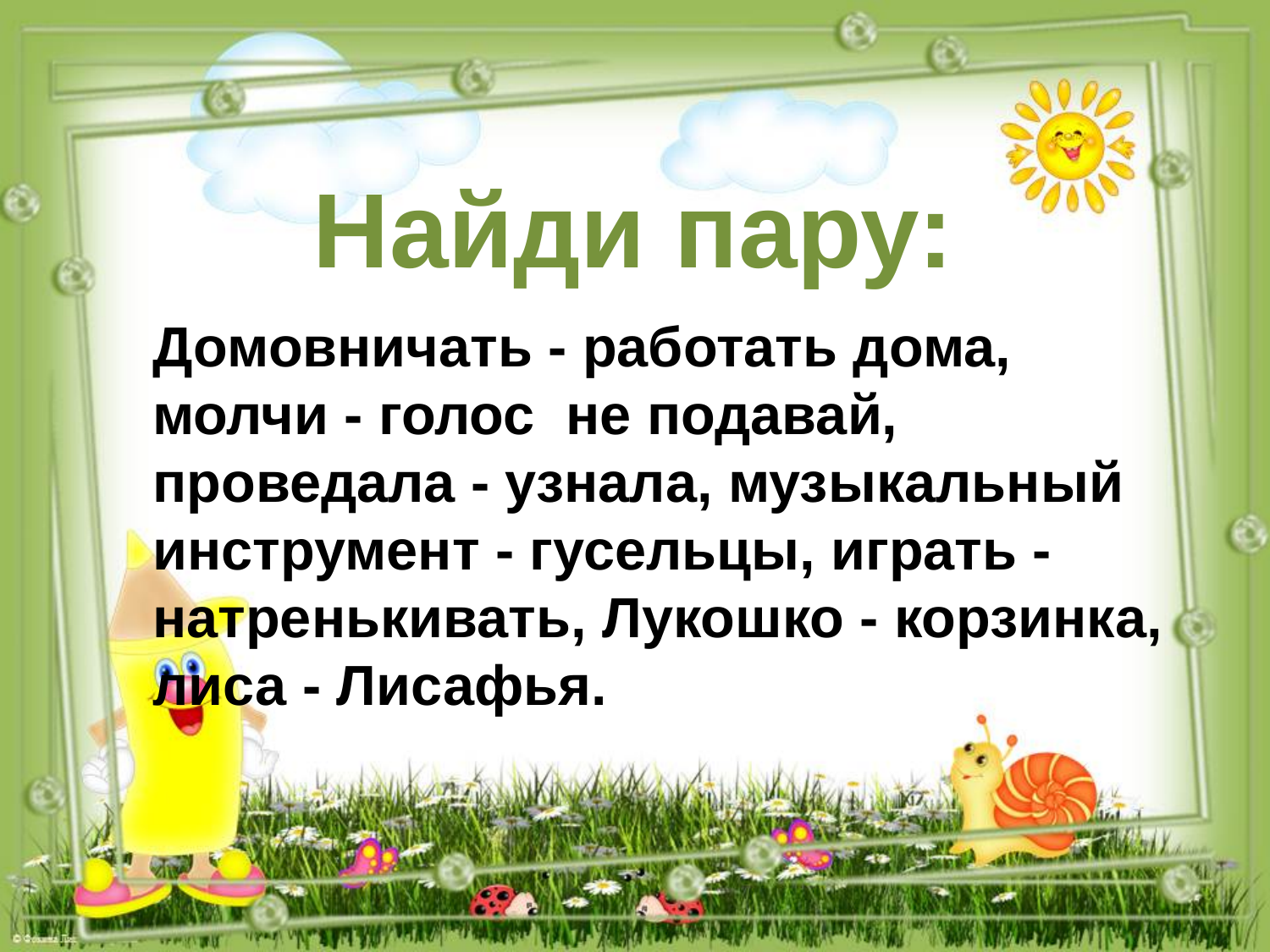

Найди пару:
Домовничать - работать дома, молчи - голос  не подавай, проведала - узнала, музыкальный инструмент - гусельцы, играть - натренькивать, Лукошко - корзинка,
лиса - Лисафья.